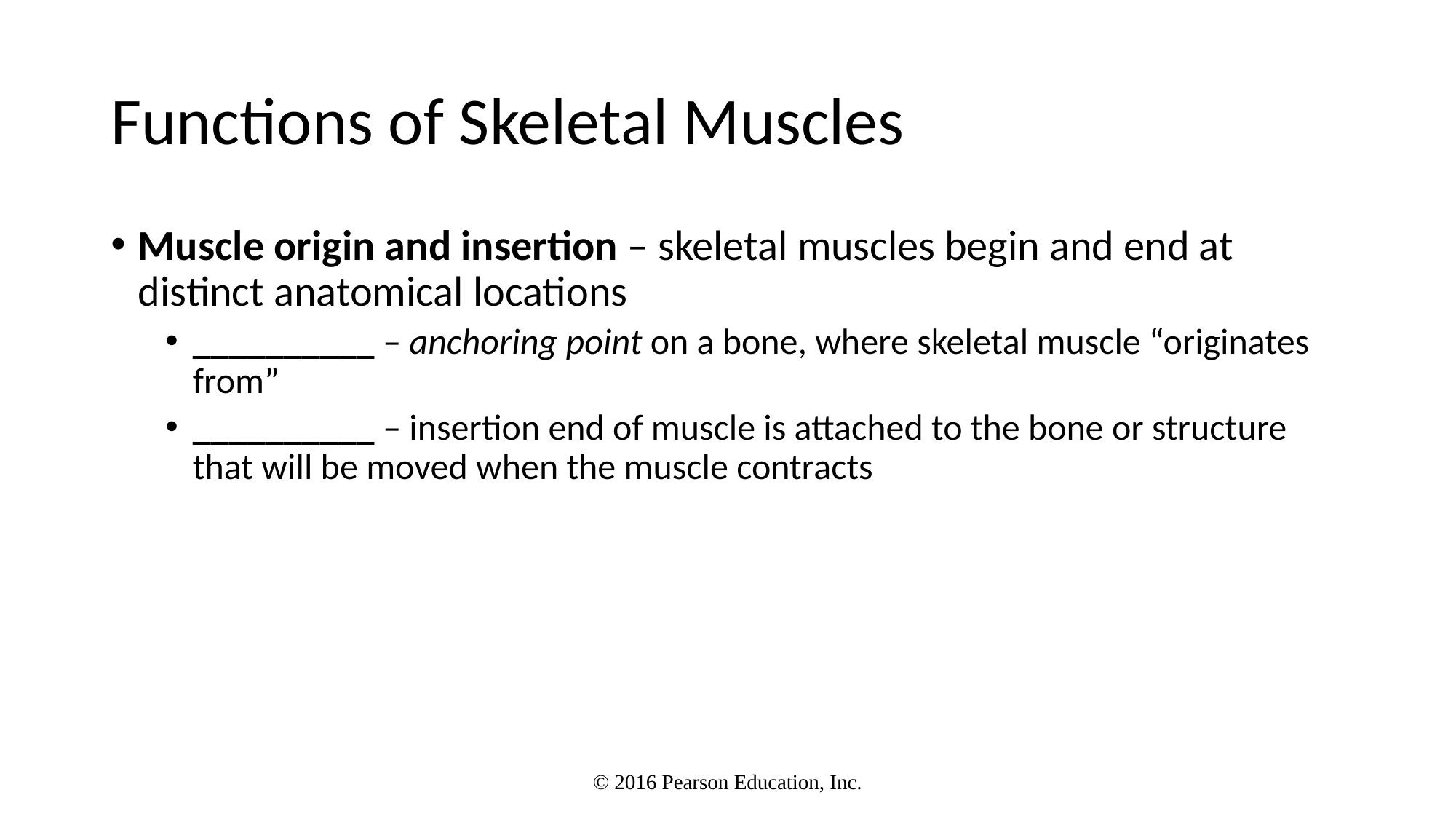

# Functions of Skeletal Muscles
Muscle origin and insertion – skeletal muscles begin and end at distinct anatomical locations
__________ – anchoring point on a bone, where skeletal muscle “originates from”
__________ – insertion end of muscle is attached to the bone or structure that will be moved when the muscle contracts
© 2016 Pearson Education, Inc.